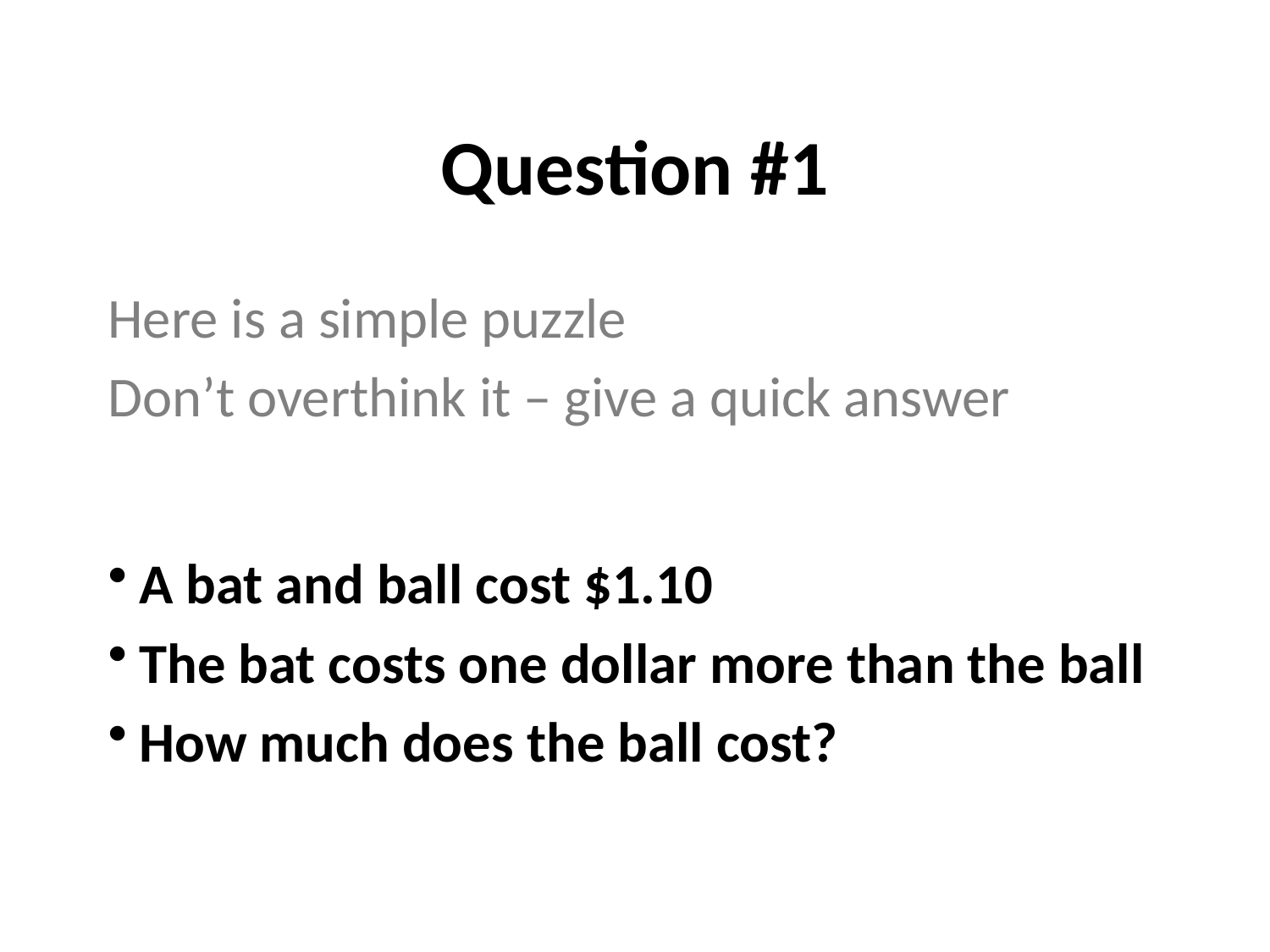

# Question #1
Here is a simple puzzle
Don’t overthink it – give a quick answer

A bat and ball cost $1.10
The bat costs one dollar more than the ball
How much does the ball cost?